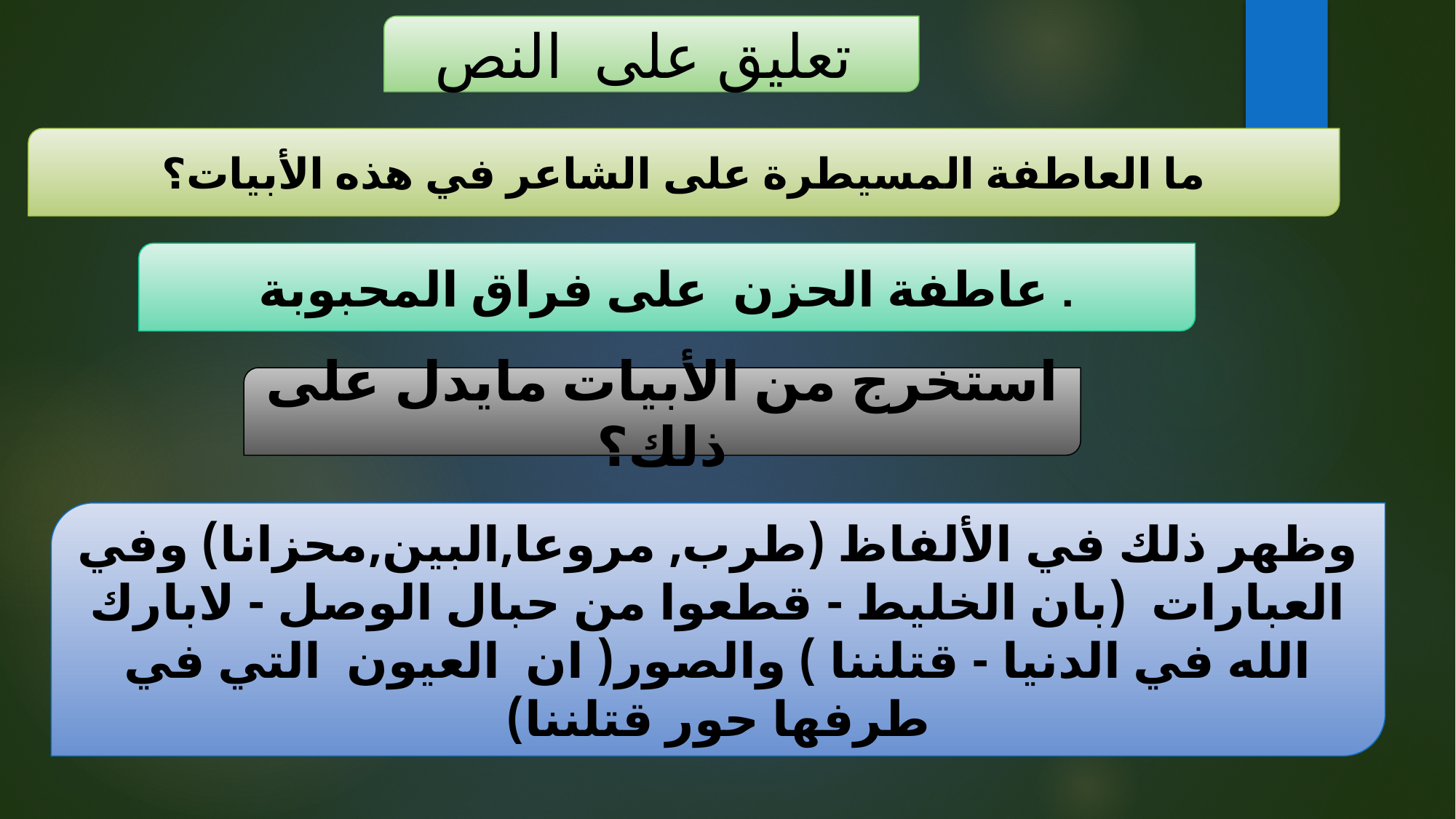

تعليق على  النص
ما العاطفة المسيطرة على الشاعر في هذه الأبيات؟
عاطفة الحزن  على فراق المحبوبة .
استخرج من الأبيات مايدل على ذلك؟
وظهر ذلك في الألفاظ (طرب, مروعا,البين,محزانا) وفي العبارات  (بان الخليط - قطعوا من حبال الوصل - لابارك الله في الدنيا - قتلننا ) والصور( ان  العيون  التي في طرفها حور قتلننا)